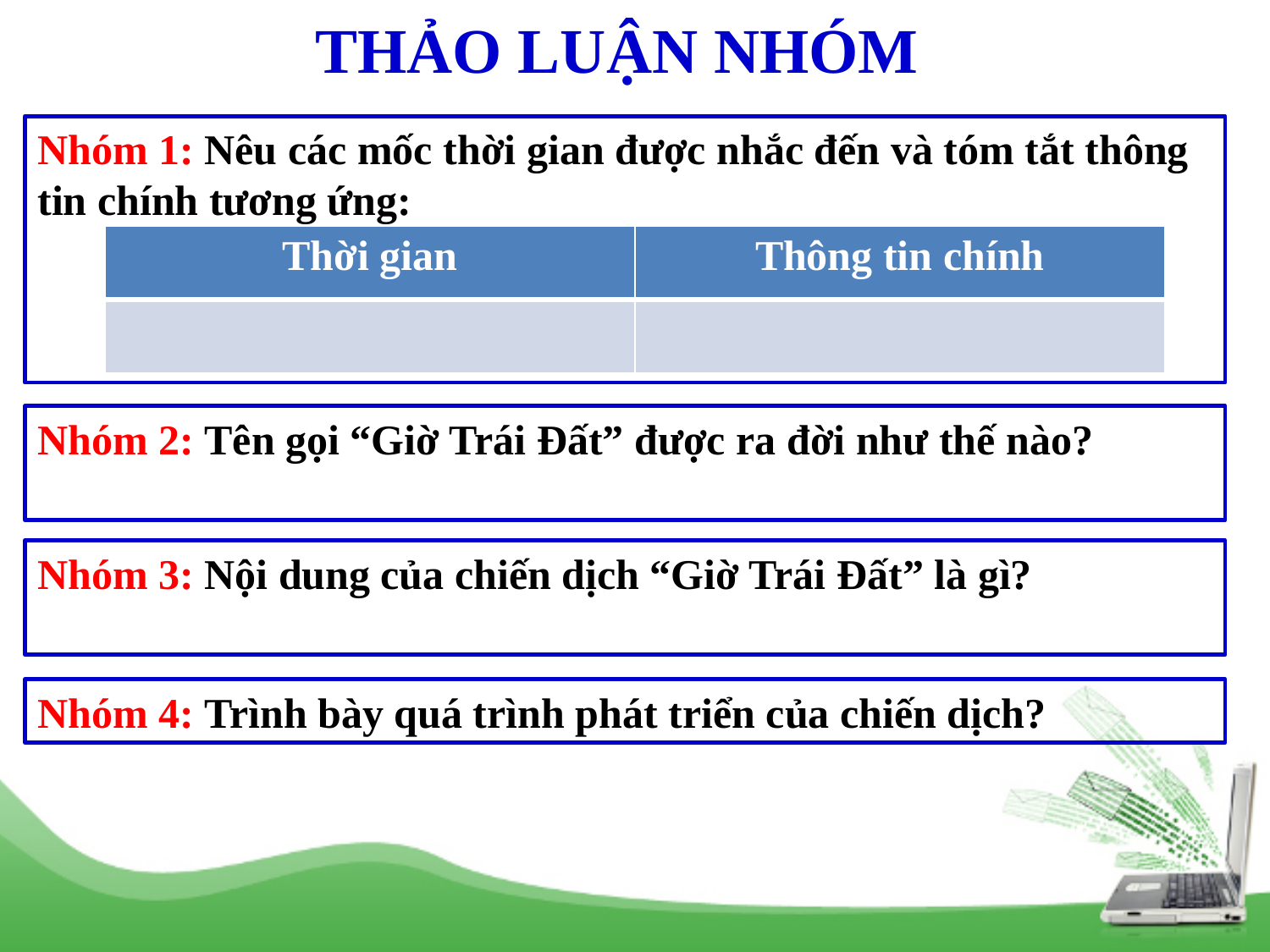

THẢO LUẬN NHÓM
Nhóm 1: Nêu các mốc thời gian được nhắc đến và tóm tắt thông tin chính tương ứng:

| Thời gian | Thông tin chính |
| --- | --- |
|  |  |
Nhóm 2: Tên gọi “Giờ Trái Đất” được ra đời như thế nào?

Nhóm 3: Nội dung của chiến dịch “Giờ Trái Đất” là gì?

Nhóm 4: Trình bày quá trình phát triển của chiến dịch?